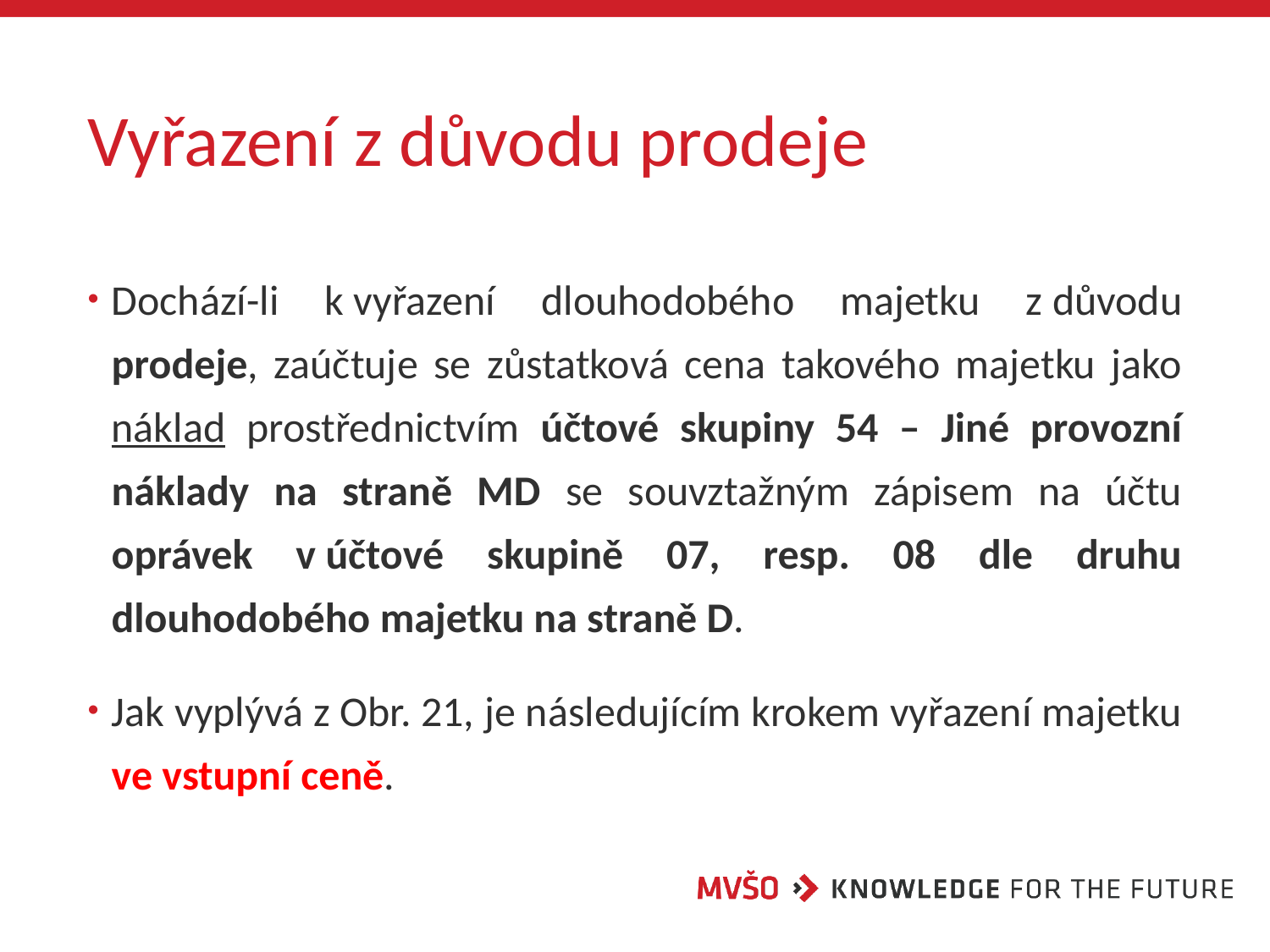

# Vyřazení z důvodu prodeje
Dochází-li k vyřazení dlouhodobého majetku z důvodu prodeje, zaúčtuje se zůstatková cena takového majetku jako náklad prostřednictvím účtové skupiny 54 – Jiné provozní náklady na straně MD se souvztažným zápisem na účtu oprávek v účtové skupině 07, resp. 08 dle druhu dlouhodobého majetku na straně D.
Jak vyplývá z Obr. 21, je následujícím krokem vyřazení majetku ve vstupní ceně.